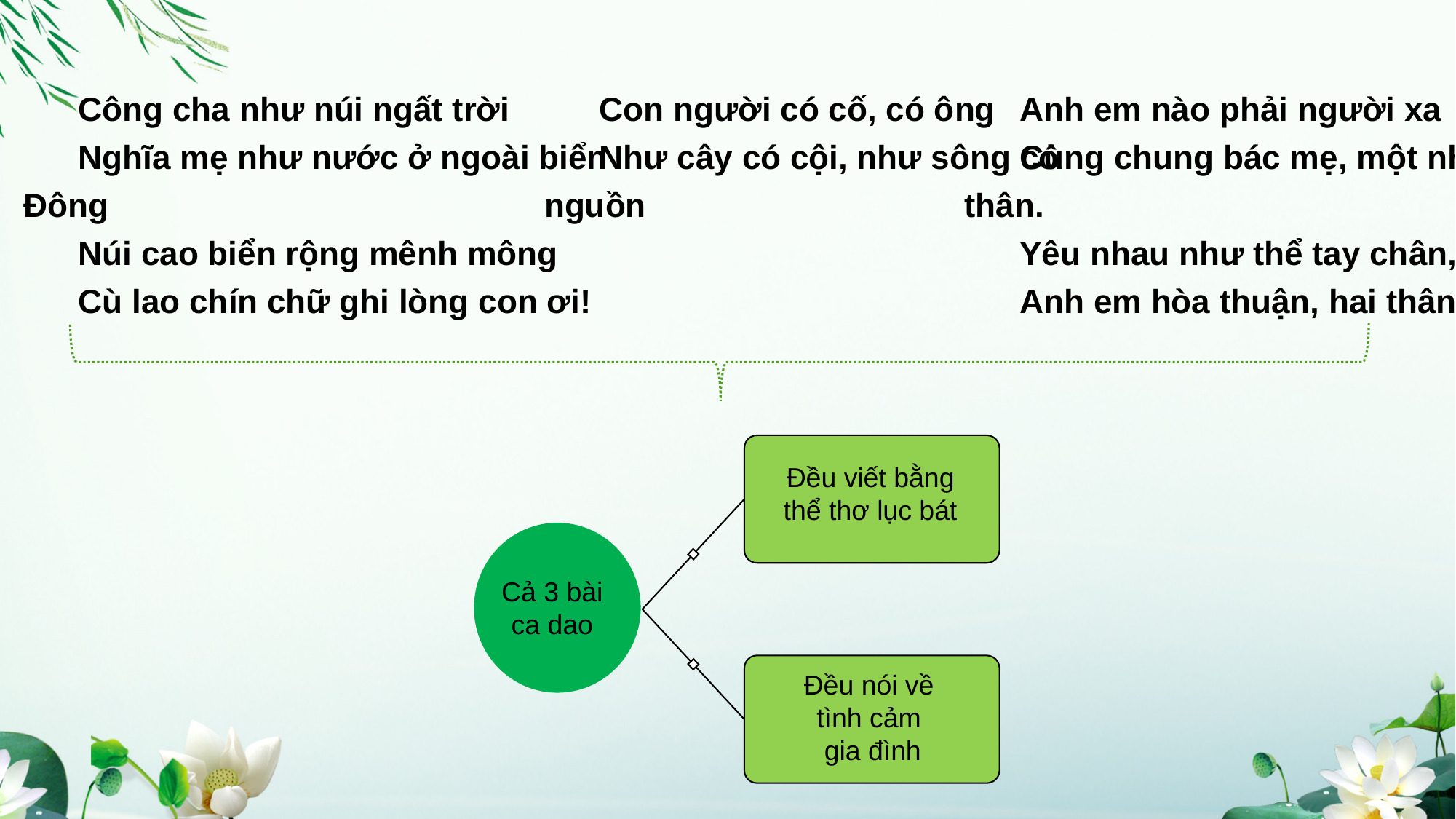

Công cha như núi ngất trời
Nghĩa mẹ như nước ở ngoài biển Đông
Núi cao biển rộng mênh mông
Cù lao chín chữ ghi lòng con ơi!
Con người có cố, có ông
Như cây có cội, như sông có nguồn
Anh em nào phải người xa
Cùng chung bác mẹ, một nhà cùng thân.
Yêu nhau như thể tay chân,
Anh em hòa thuận, hai thân vui vầy.

Đều viết bằng thể thơ lục bát

Cả 3 bài ca dao

Đều nói về
tình cảm
gia đình